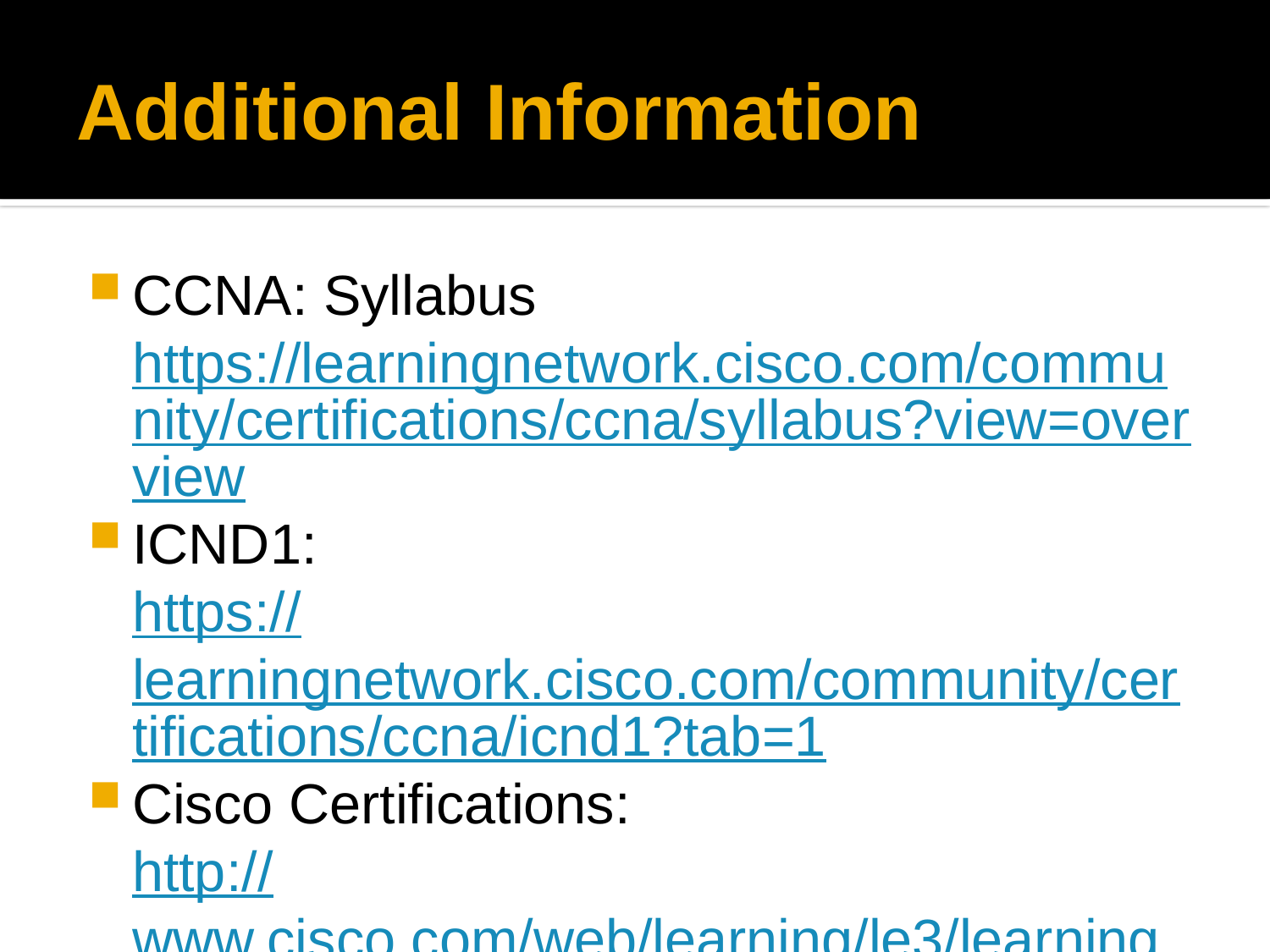

# Additional Information
CCNA: Syllabus https://learningnetwork.cisco.com/community/certifications/ccna/syllabus?view=overview
ICND1:
https://learningnetwork.cisco.com/community/certifications/ccna/icnd1?tab=1
Cisco Certifications:
http://www.cisco.com/web/learning/le3/learning_career_certifications_and_learning_paths_home.html